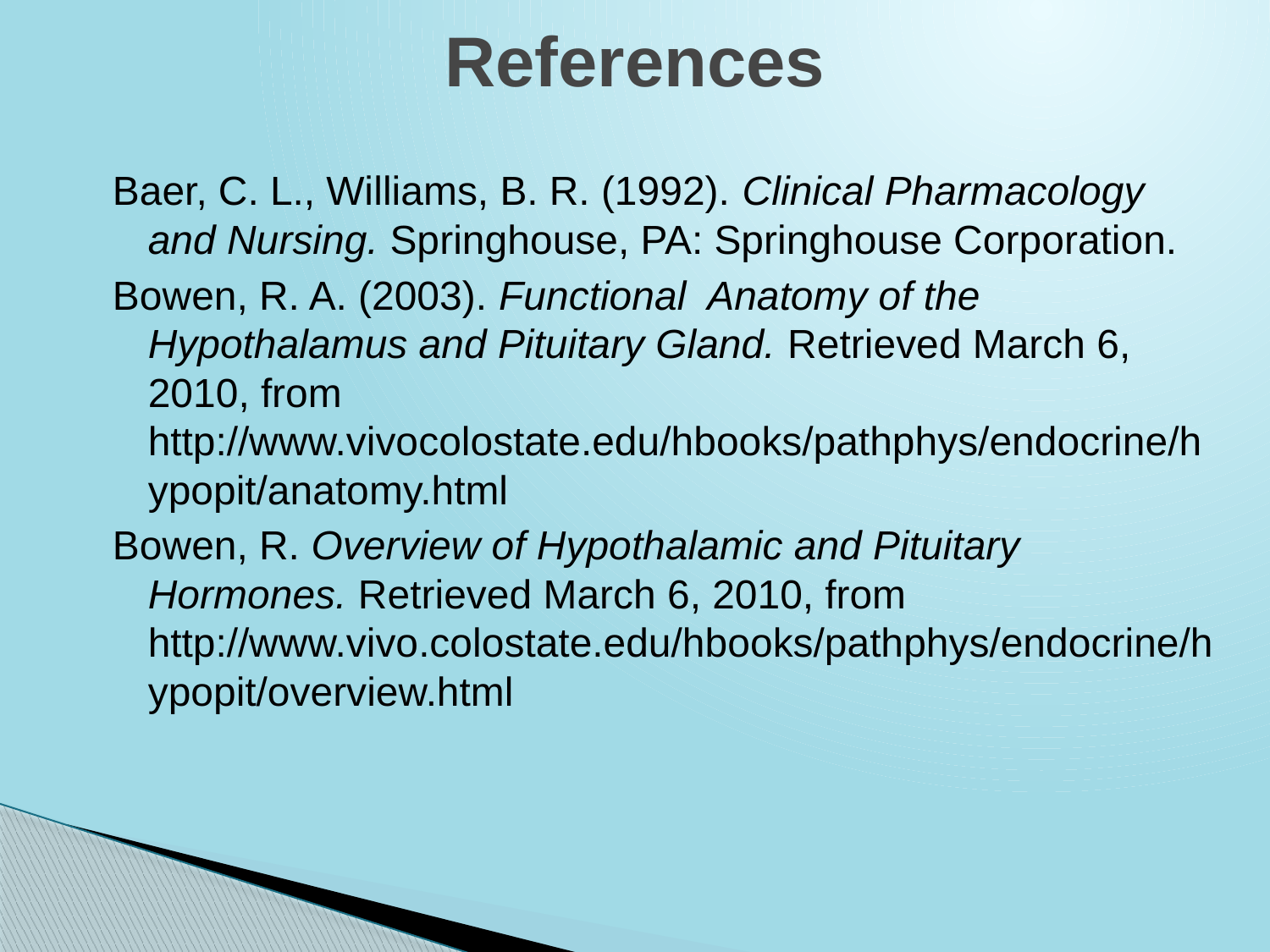

# References
Baer, C. L., Williams, B. R. (1992). Clinical Pharmacology and Nursing. Springhouse, PA: Springhouse Corporation.
Bowen, R. A. (2003). Functional  Anatomy of the Hypothalamus and Pituitary Gland. Retrieved March 6, 2010, from http://www.vivocolostate.edu/hbooks/pathphys/endocrine/hypopit/anatomy.html
Bowen, R. Overview of Hypothalamic and Pituitary Hormones. Retrieved March 6, 2010, from http://www.vivo.colostate.edu/hbooks/pathphys/endocrine/hypopit/overview.html